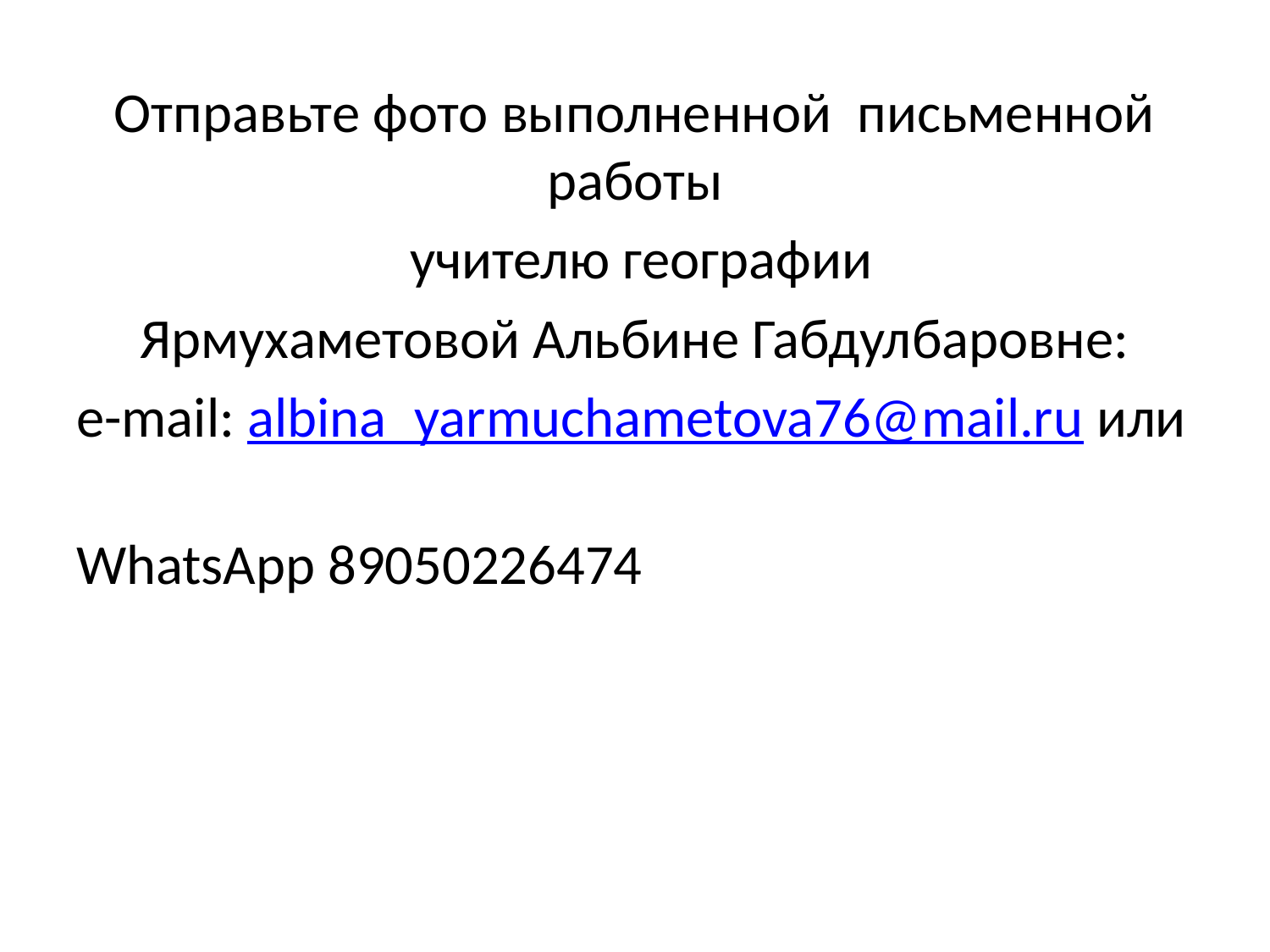

Отправьте фото выполненной  письменной работы
 учителю географии
Ярмухаметовой Альбине Габдулбаровне:
e-mail: albina_yarmuchametova76@mail.ru или
WhatsApp 89050226474